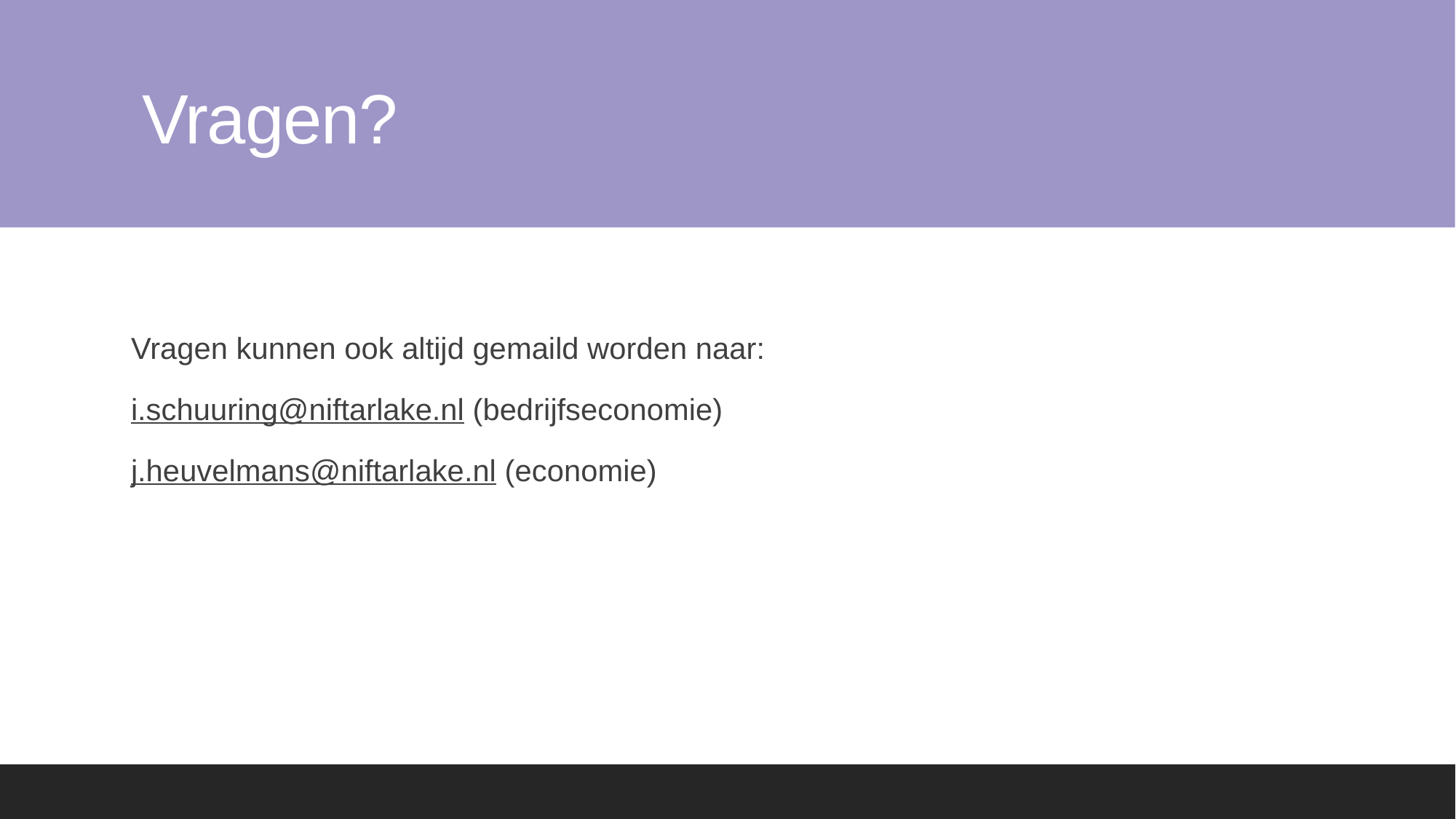

# Vragen?
Vragen kunnen ook altijd gemaild worden naar:
i.schuuring@niftarlake.nl (bedrijfseconomie)
j.heuvelmans@niftarlake.nl (economie)